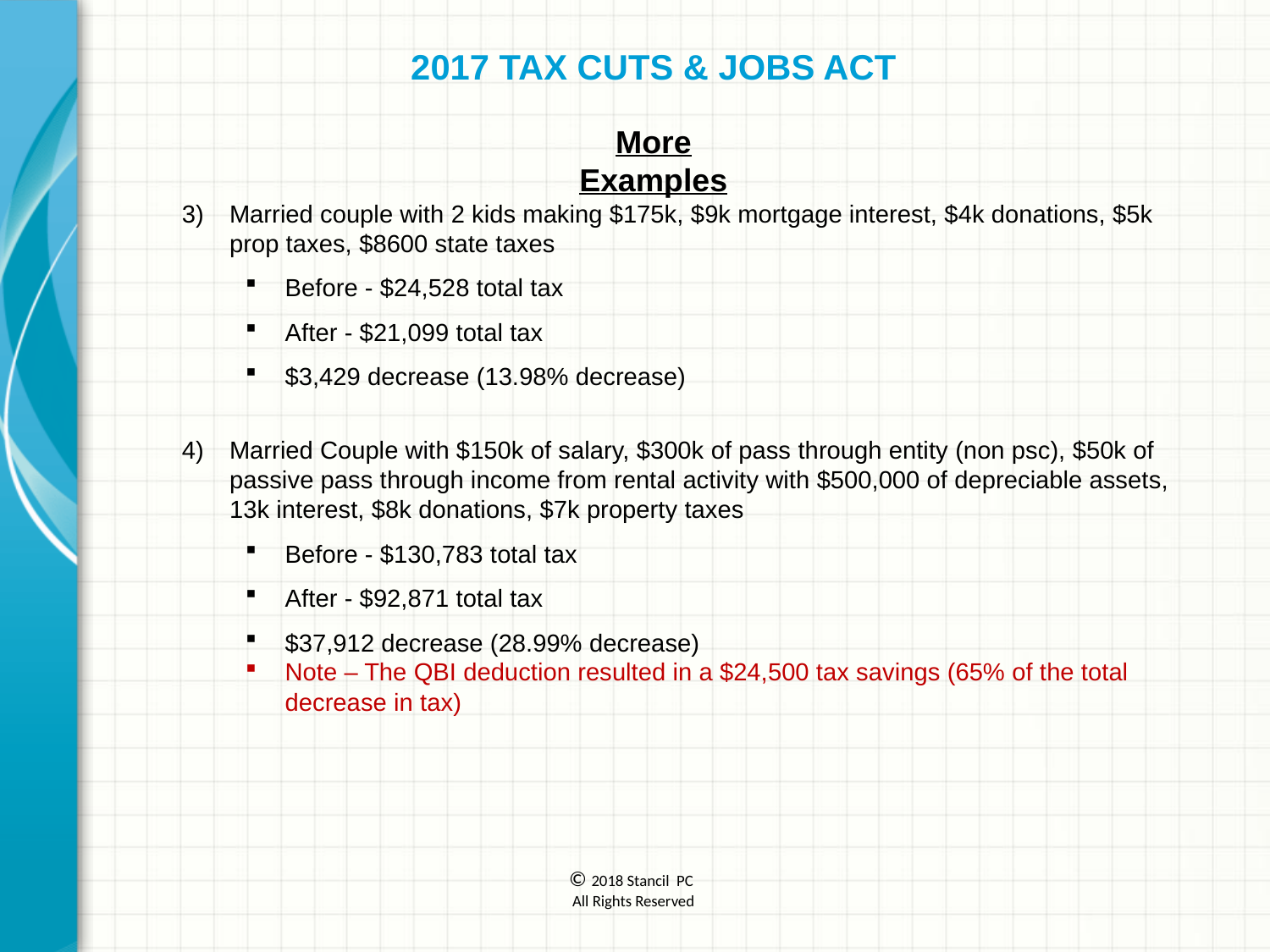

2017 Tax Cuts & Jobs Act
More Examples

Married couple with 2 kids making $175k, $9k mortgage interest, $4k donations, $5k prop taxes, $8600 state taxes
Before - $24,528 total tax
After - $21,099 total tax
$3,429 decrease (13.98% decrease)

Married Couple with $150k of salary, $300k of pass through entity (non psc), $50k of passive pass through income from rental activity with $500,000 of depreciable assets, 13k interest, $8k donations, $7k property taxes
Before - $130,783 total tax
After - $92,871 total tax
$37,912 decrease (28.99% decrease)
Note – The QBI deduction resulted in a $24,500 tax savings (65% of the total decrease in tax)
© 2018 Stancil  PC
 All Rights Reserved